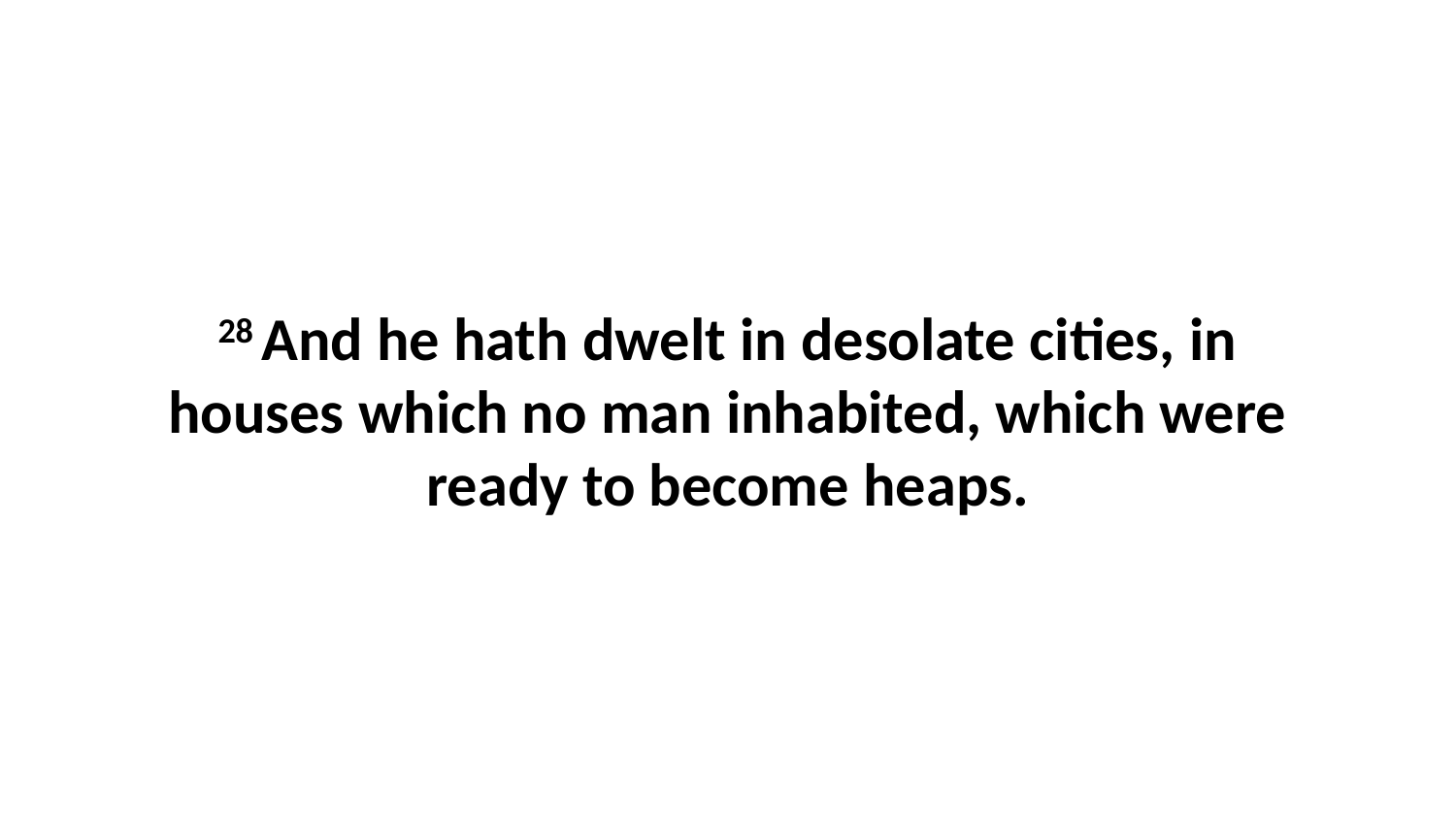

28 And he hath dwelt in desolate cities, in houses which no man inhabited, which were ready to become heaps.